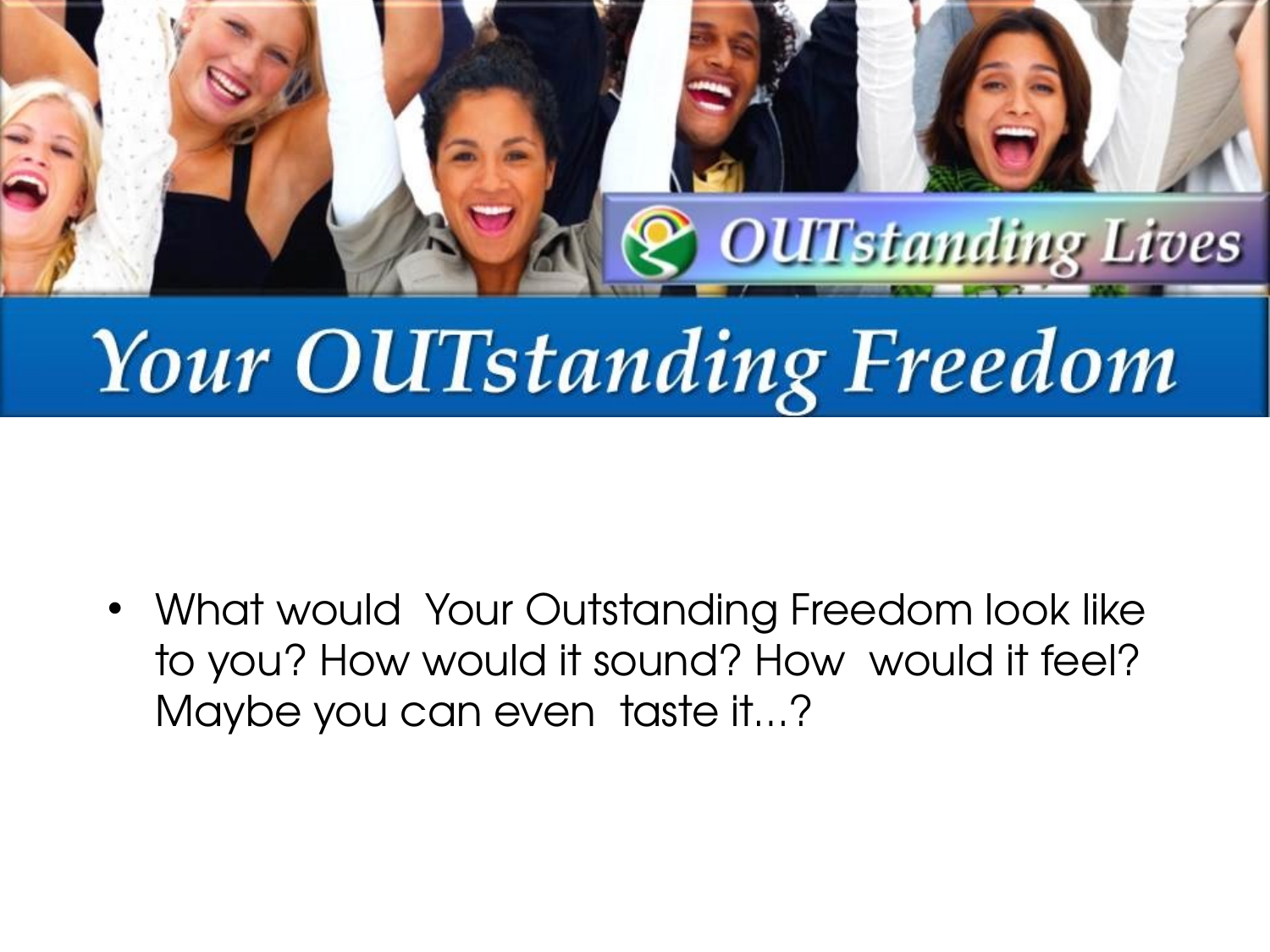

What would  Your Outstanding Freedom look like  to you? How would it sound? How  would it feel?   Maybe you can even  taste it…?